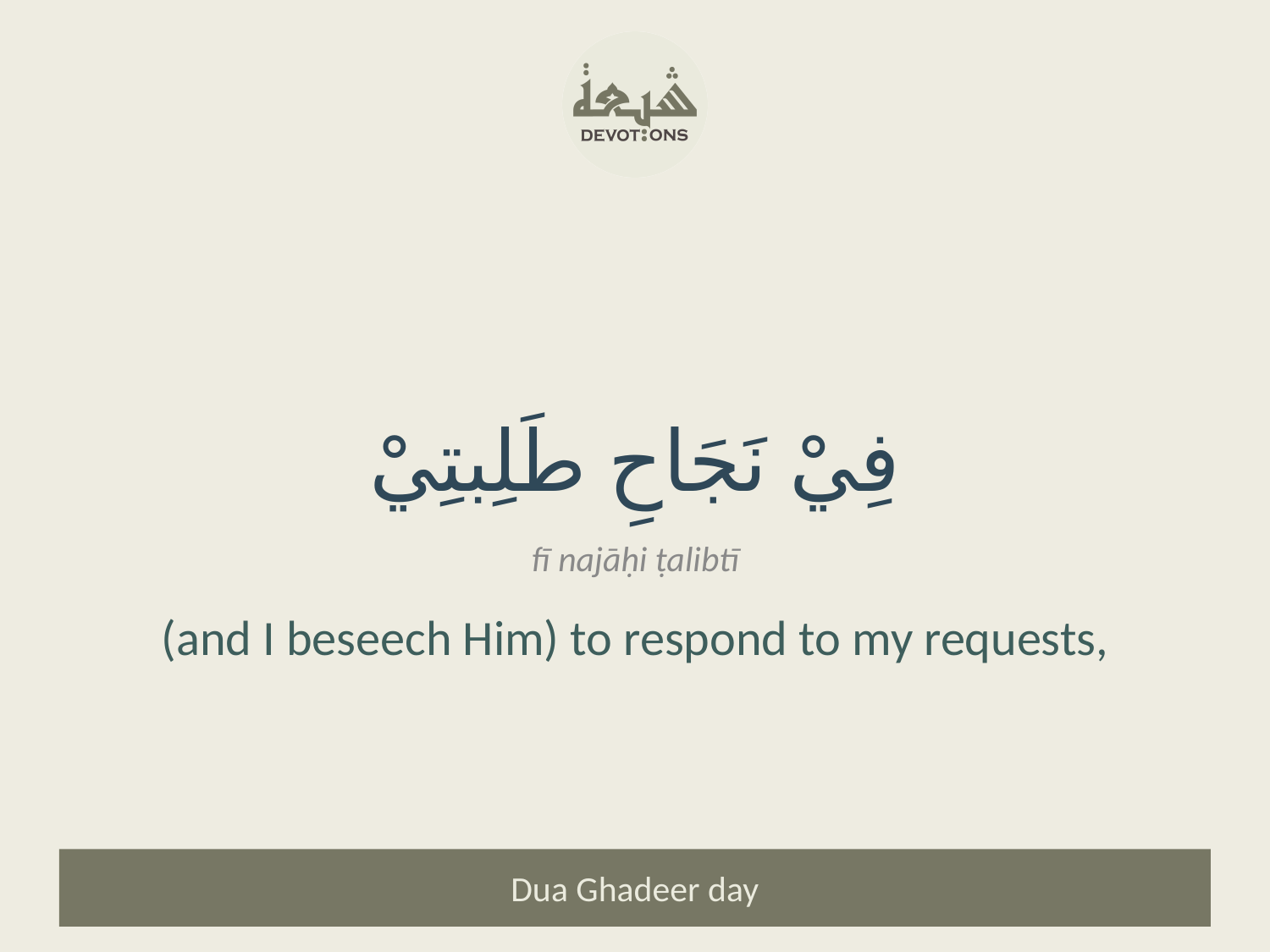

فِيْ نَجَاحِ طَلِبتِيْ
fī najāḥi ṭalibtī
(and I beseech Him) to respond to my requests,
Dua Ghadeer day